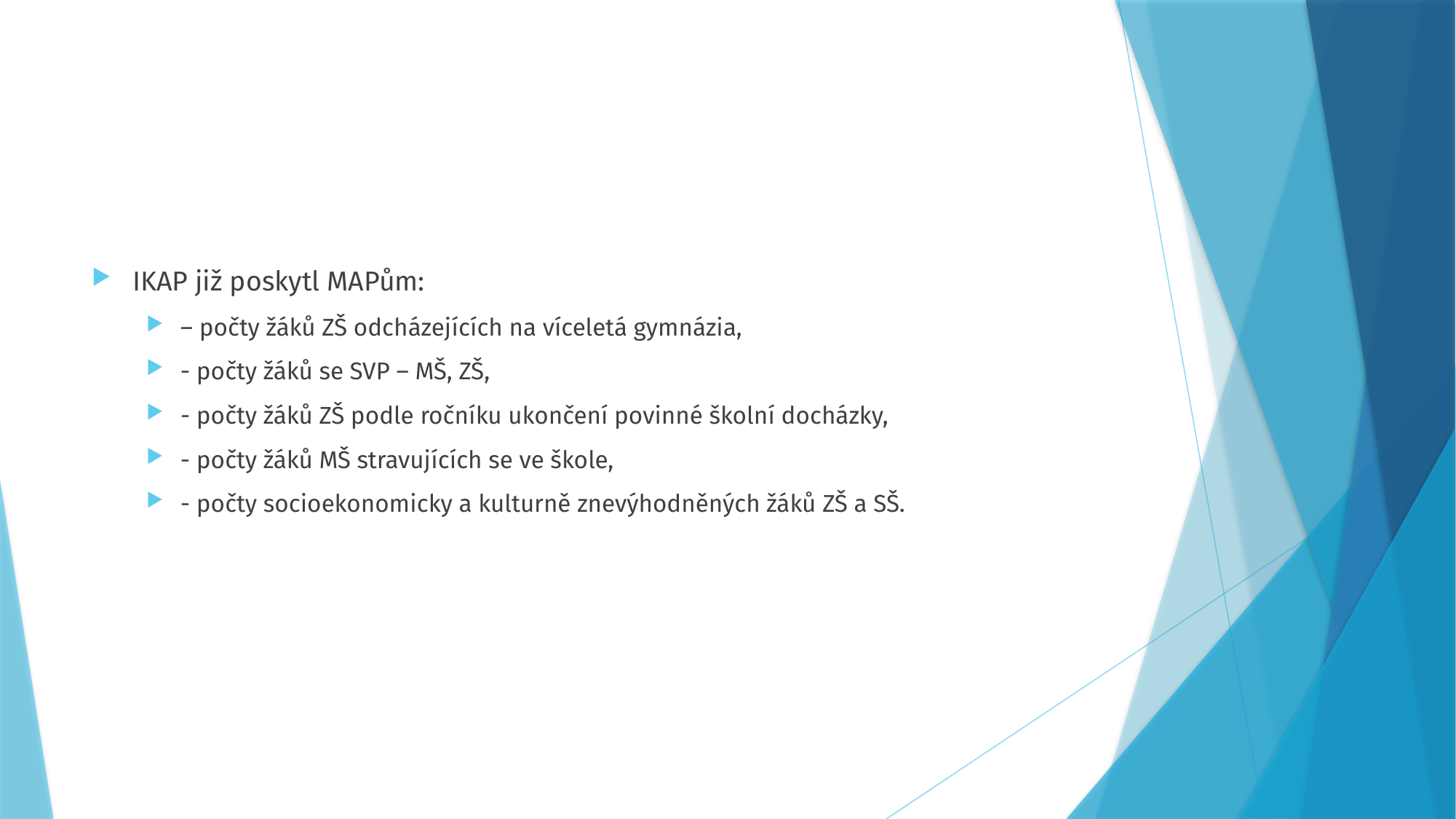

IKAP již poskytl MAPům:
– počty žáků ZŠ odcházejících na víceletá gymnázia,
- počty žáků se SVP – MŠ, ZŠ,
- počty žáků ZŠ podle ročníku ukončení povinné školní docházky,
- počty žáků MŠ stravujících se ve škole,
- počty socioekonomicky a kulturně znevýhodněných žáků ZŠ a SŠ.